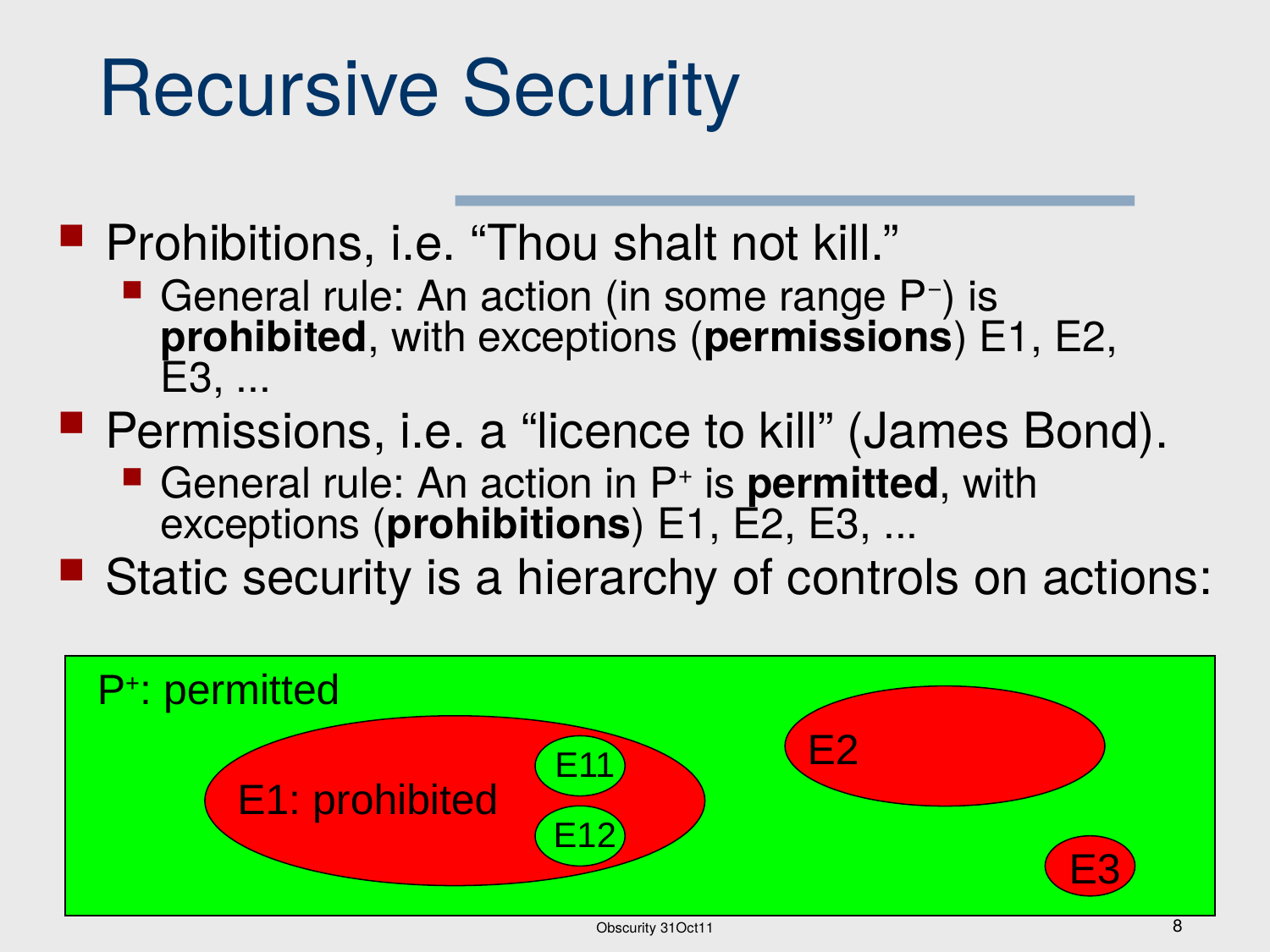

# Recursive Security
Prohibitions, i.e. “Thou shalt not kill.”
General rule: An action (in some range P−) is prohibited, with exceptions (permissions) E1, E2, E3, ...
Permissions, i.e. a “licence to kill” (James Bond).
General rule: An action in P+ is permitted, with exceptions (prohibitions) E1, E2, E3, ...
Static security is a hierarchy of controls on actions:

P+: permitted

E2
E11

E1: prohibited
E12

E3

Obscurity 31Oct11
8